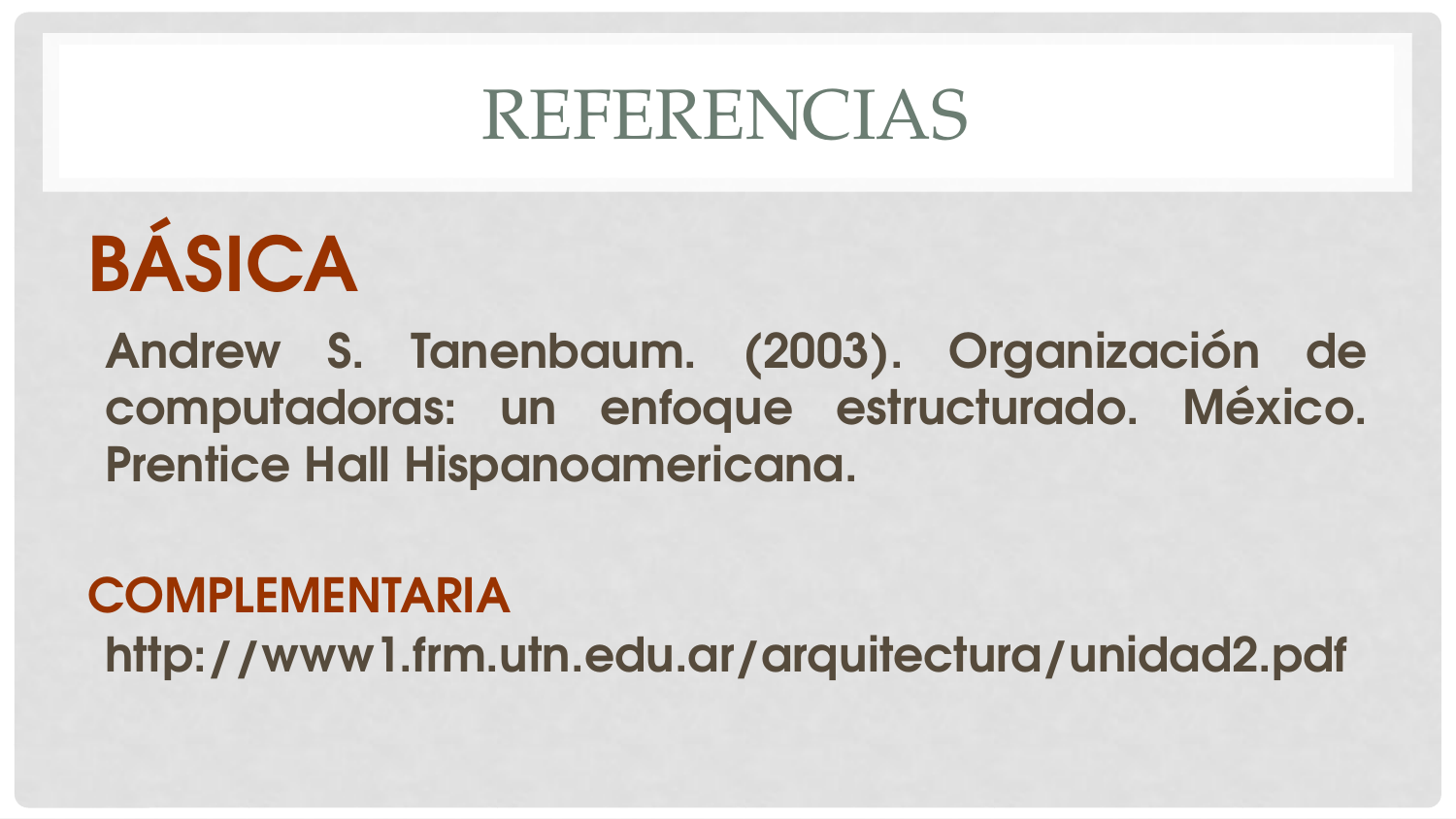

# Referencias
BÁSICA
Andrew S. Tanenbaum. (2003). Organización de computadoras: un enfoque estructurado. México. Prentice Hall Hispanoamericana.

COMPLEMENTARIA
http://www1.frm.utn.edu.ar/arquitectura/unidad2.pdf